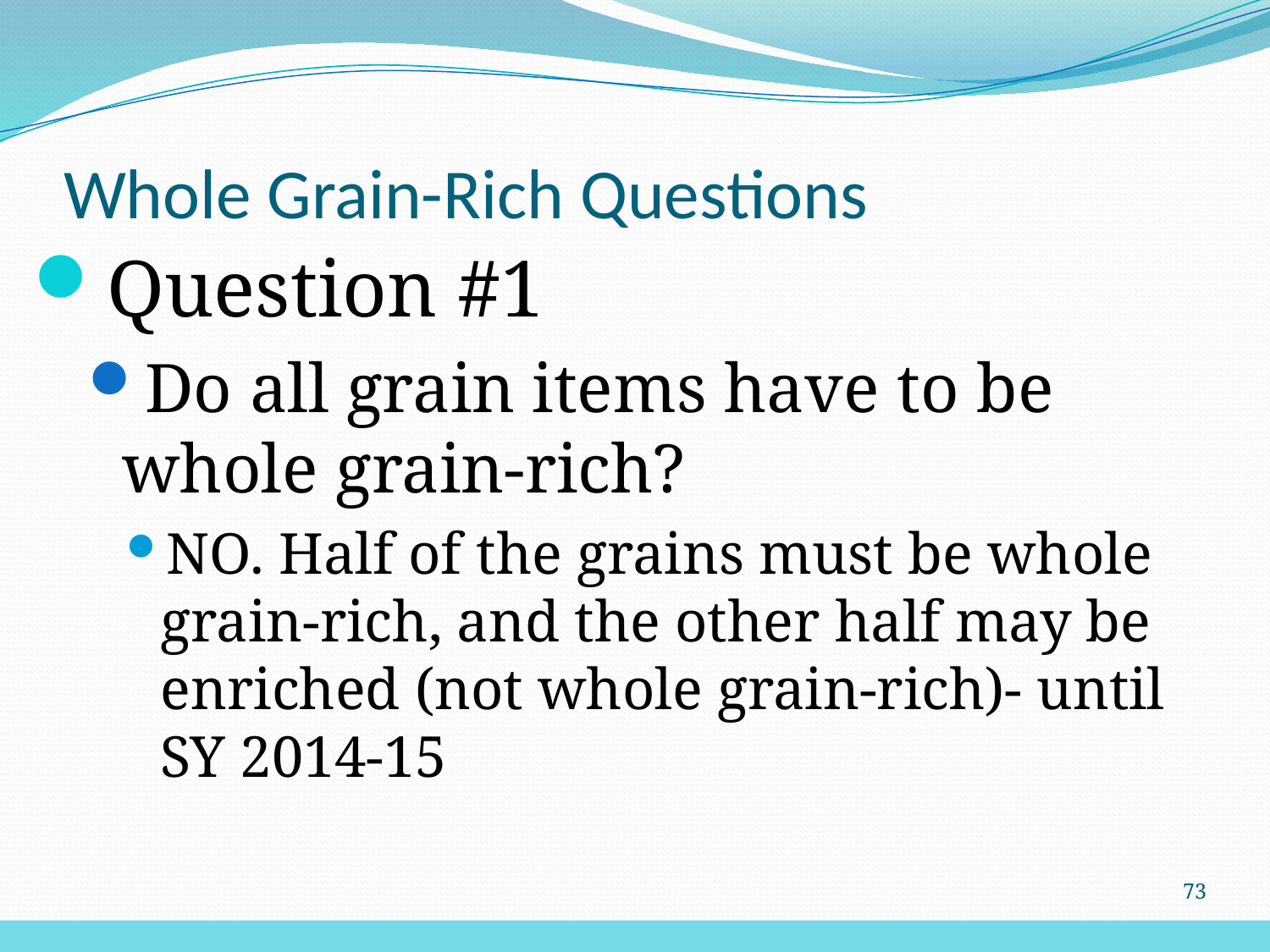

Whole Grain-Rich Questions
Question #1
Do all grain items have to be whole grain-rich?
NO. Half of the grains must be whole grain-rich, and the other half may be enriched (not whole grain-rich)- until SY 2014-15
73